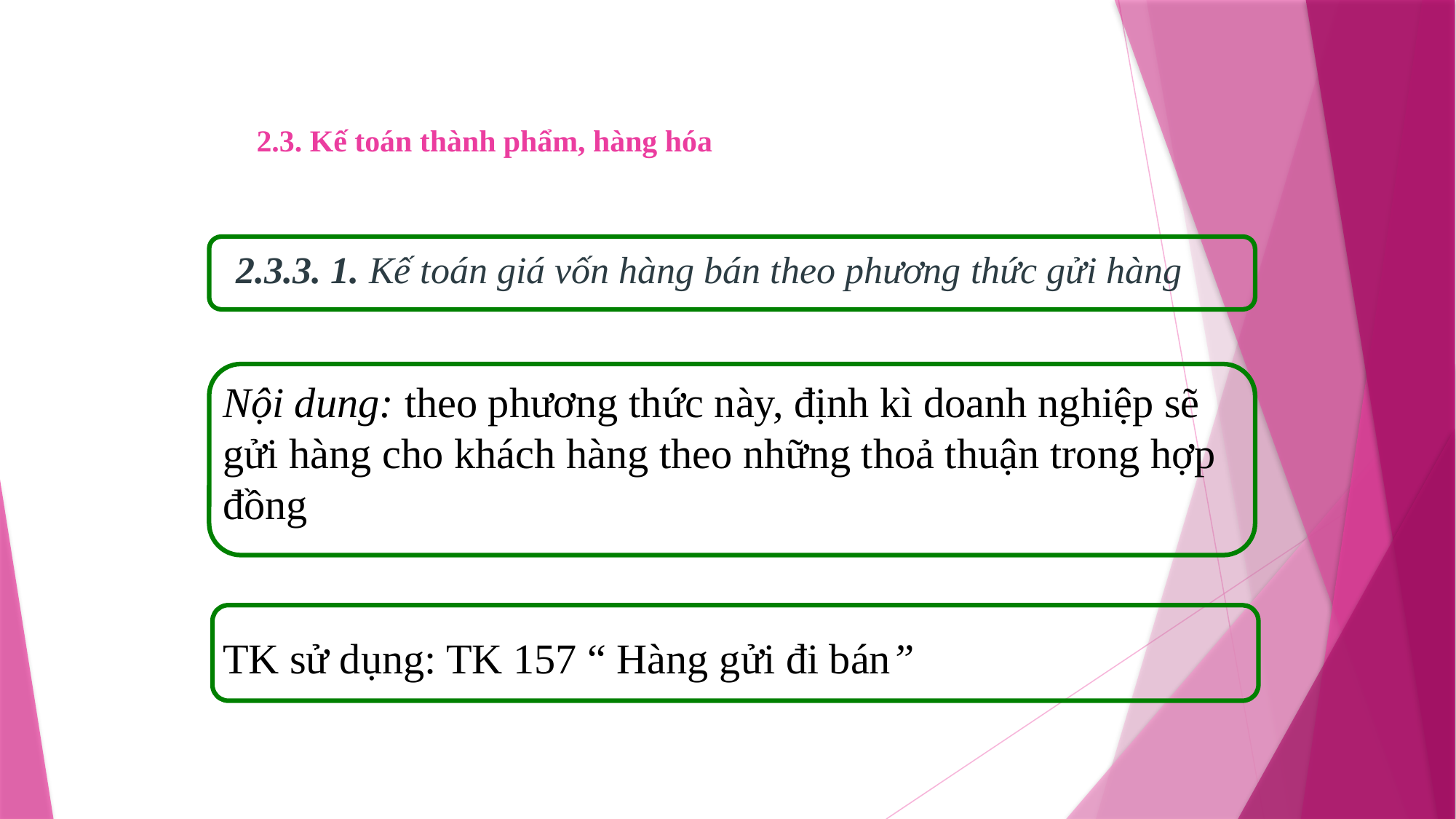

# 2.3. Kế toán thành phẩm, hàng hóa
2.3.3. 1. Kế toán giá vốn hàng bán theo phương thức gửi hàng

Nội dung: theo phương thức này, định kì doanh nghiệp sẽ gửi hàng cho khách hàng theo những thoả thuận trong hợp đồng

TK sử dụng: TK 157 “ Hàng gửi đi bán”